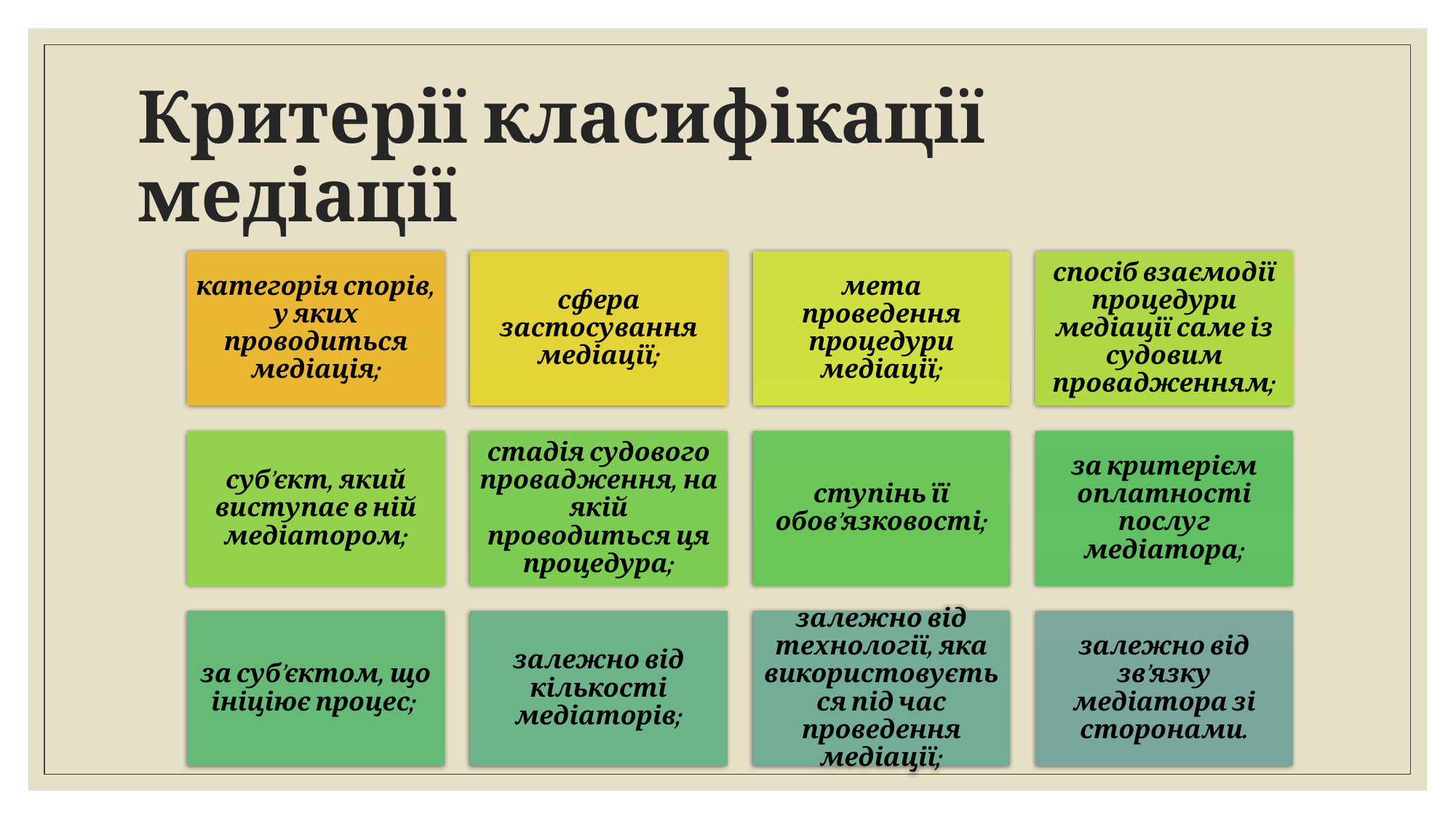

# Критерії класифікації медіації
категорія спорів, у яких проводиться медіація;
сфера застосування медіації;
мета проведення процедури медіації;
спосіб взаємодії процедури медіації саме із судовим провадженням;
суб’єкт, який виступає в ній медіатором;
стадія судового провадження, на якій проводиться ця процедура;
ступінь її обов’язковості;
за критерієм оплатності послуг медіатора;
за суб’єктом, що ініціює процес;
залежно від кількості медіаторів;
залежно від технології, яка використовується під час проведення медіації;
залежно від зв’язку медіатора зі сторонами.